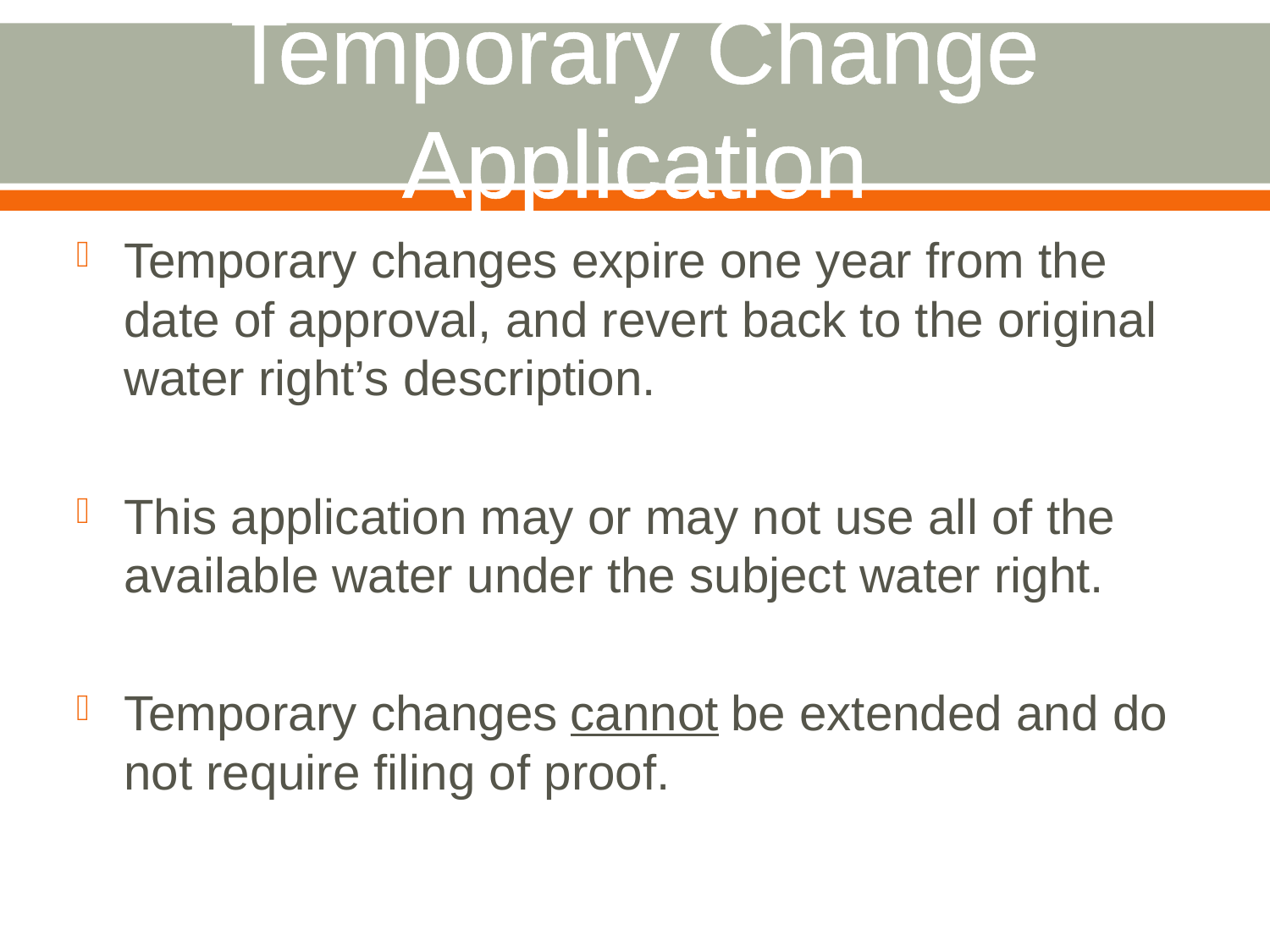

# Temporary Change Application
Temporary changes expire one year from the date of approval, and revert back to the original water right’s description.

This application may or may not use all of the available water under the subject water right.

Temporary changes cannot be extended and do not require filing of proof.